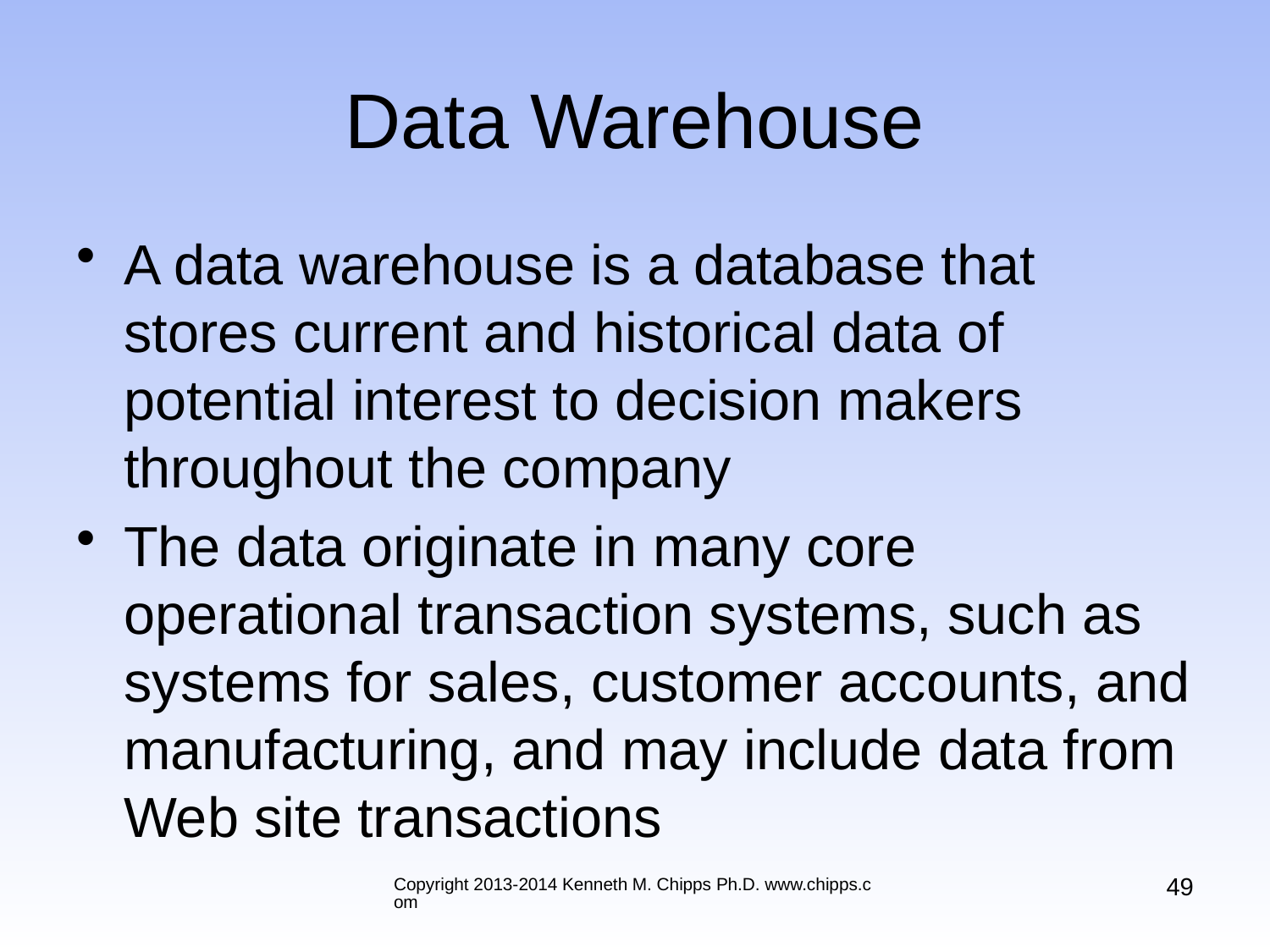

# Data Warehouse
A data warehouse is a database that stores current and historical data of potential interest to decision makers throughout the company
The data originate in many core operational transaction systems, such as systems for sales, customer accounts, and manufacturing, and may include data from Web site transactions
49
Copyright 2013-2014 Kenneth M. Chipps Ph.D. www.chipps.com